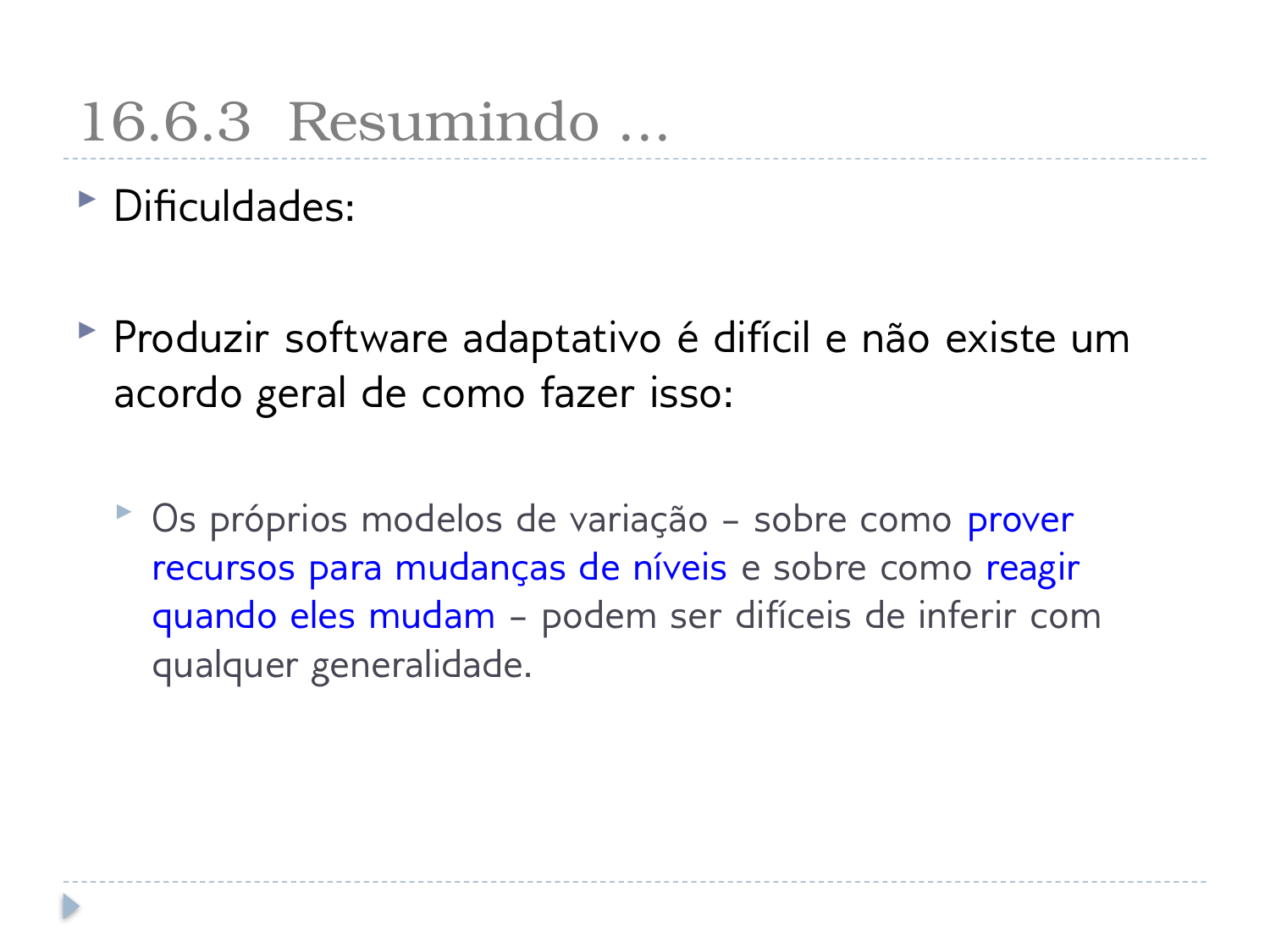

# 16.6.3  Resumindo ...
Dificuldades:

Produzir software adaptativo é difícil e não existe um acordo geral de como fazer isso:

Os próprios modelos de variação – sobre como prover recursos para mudanças de níveis e sobre como reagir quando eles mudam – podem ser difíceis de inferir com qualquer generalidade.